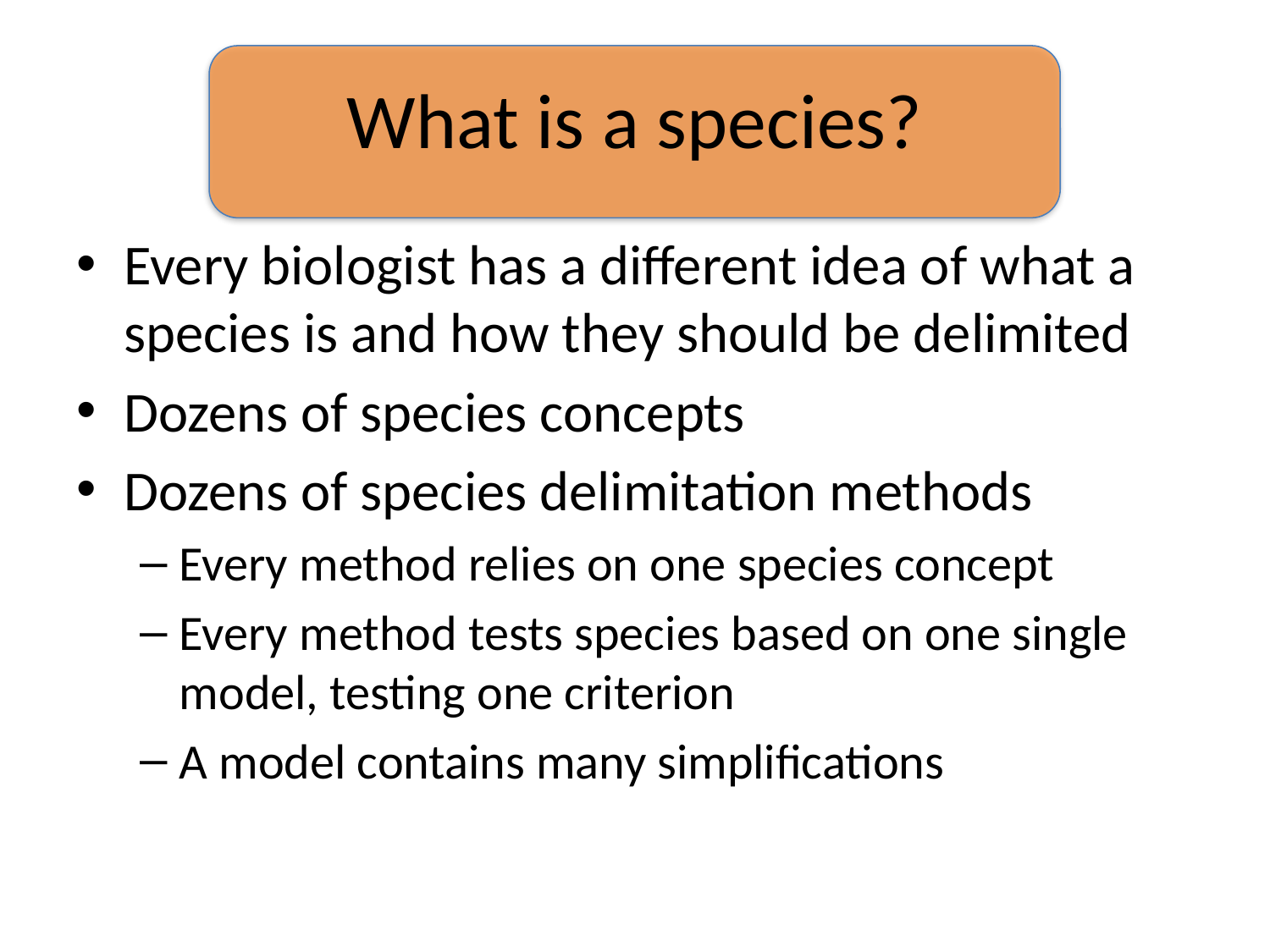

# What is a species?

Every biologist has a different idea of what a species is and how they should be delimited
Dozens of species concepts
Dozens of species delimitation methods
Every method relies on one species concept
Every method tests species based on one single model, testing one criterion
A model contains many simplifications